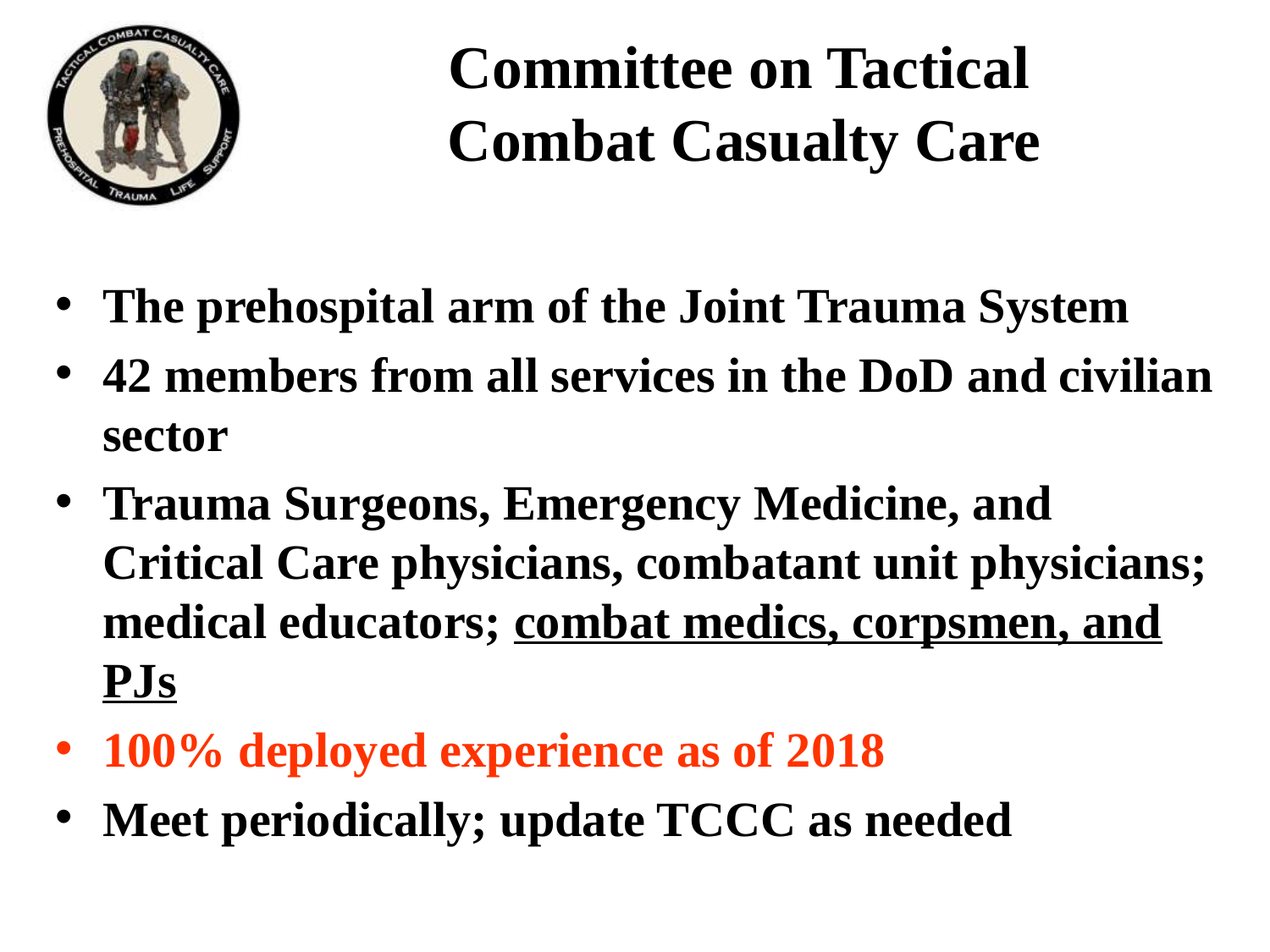

Committee on Tactical
    Combat Casualty Care

The prehospital arm of the Joint Trauma System
42 members from all services in the DoD and civilian sector
Trauma Surgeons, Emergency Medicine, and Critical Care physicians, combatant unit physicians; medical educators; combat medics, corpsmen, and PJs
100% deployed experience as of 2018
Meet periodically; update TCCC as needed